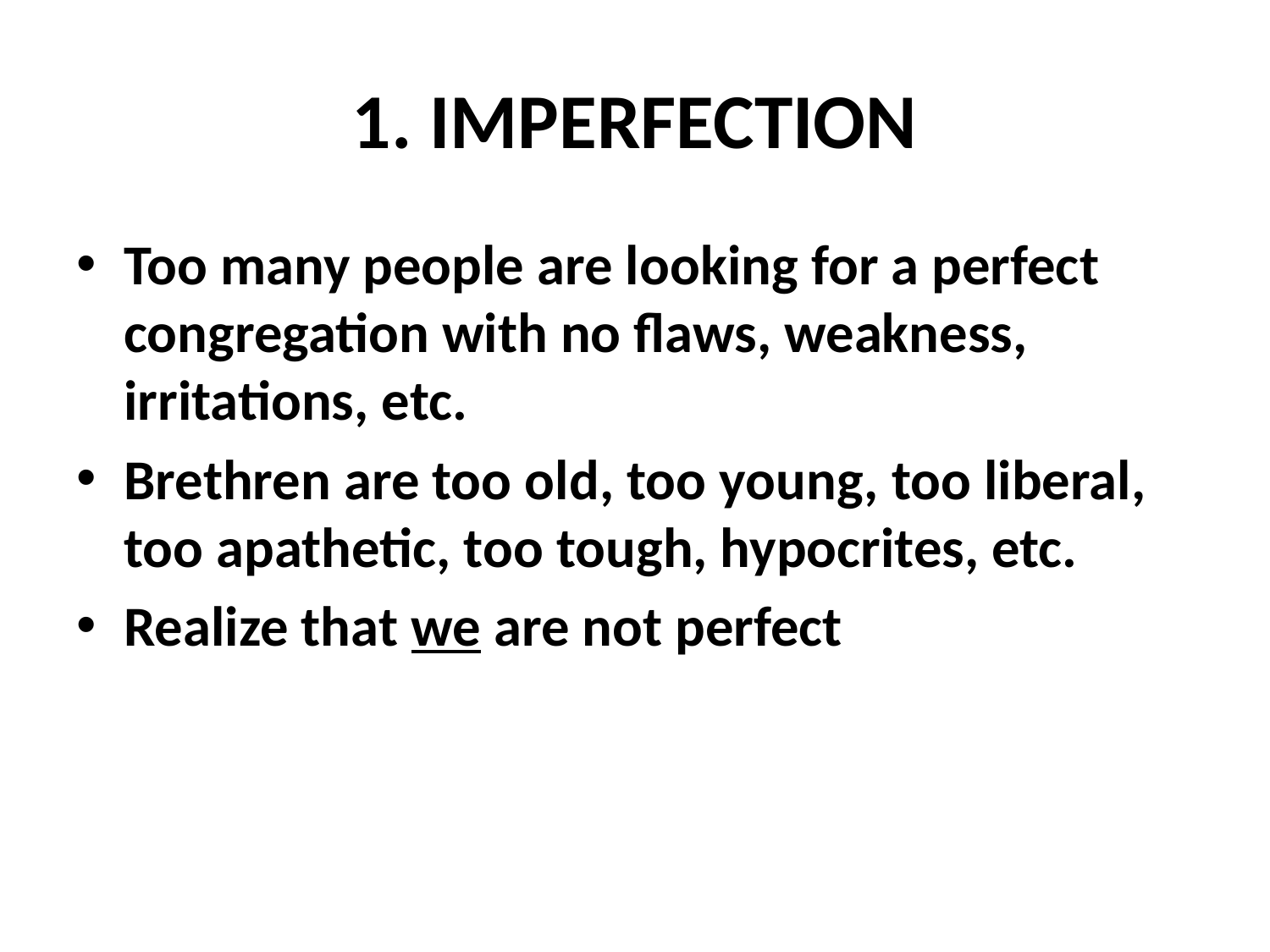

# 1. IMPERFECTION
Too many people are looking for a perfect congregation with no flaws, weakness, irritations, etc.
Brethren are too old, too young, too liberal, too apathetic, too tough, hypocrites, etc.
Realize that we are not perfect